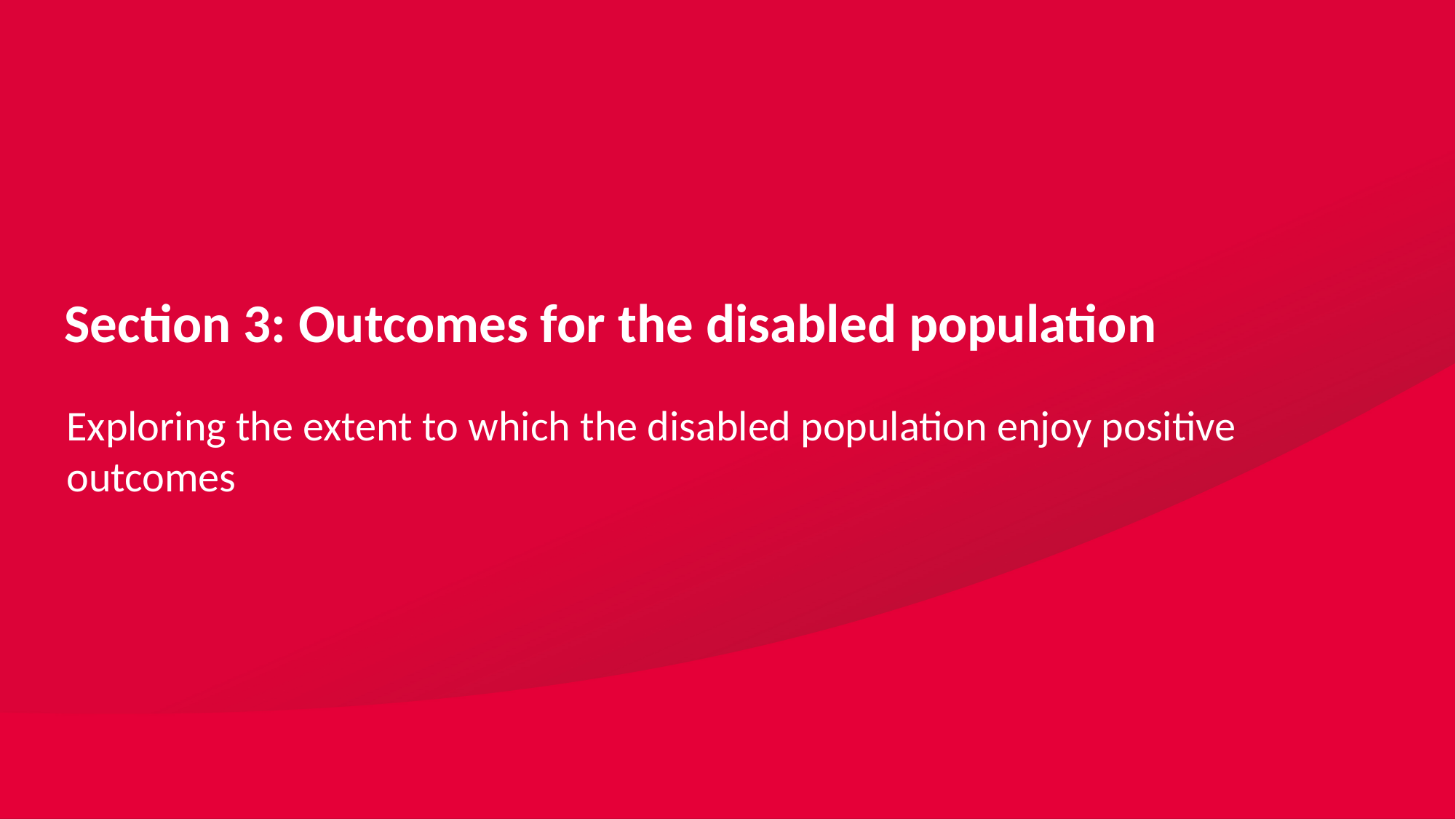

Section 3: Outcomes for the disabled population

Exploring the extent to which the disabled population enjoy positive outcomes